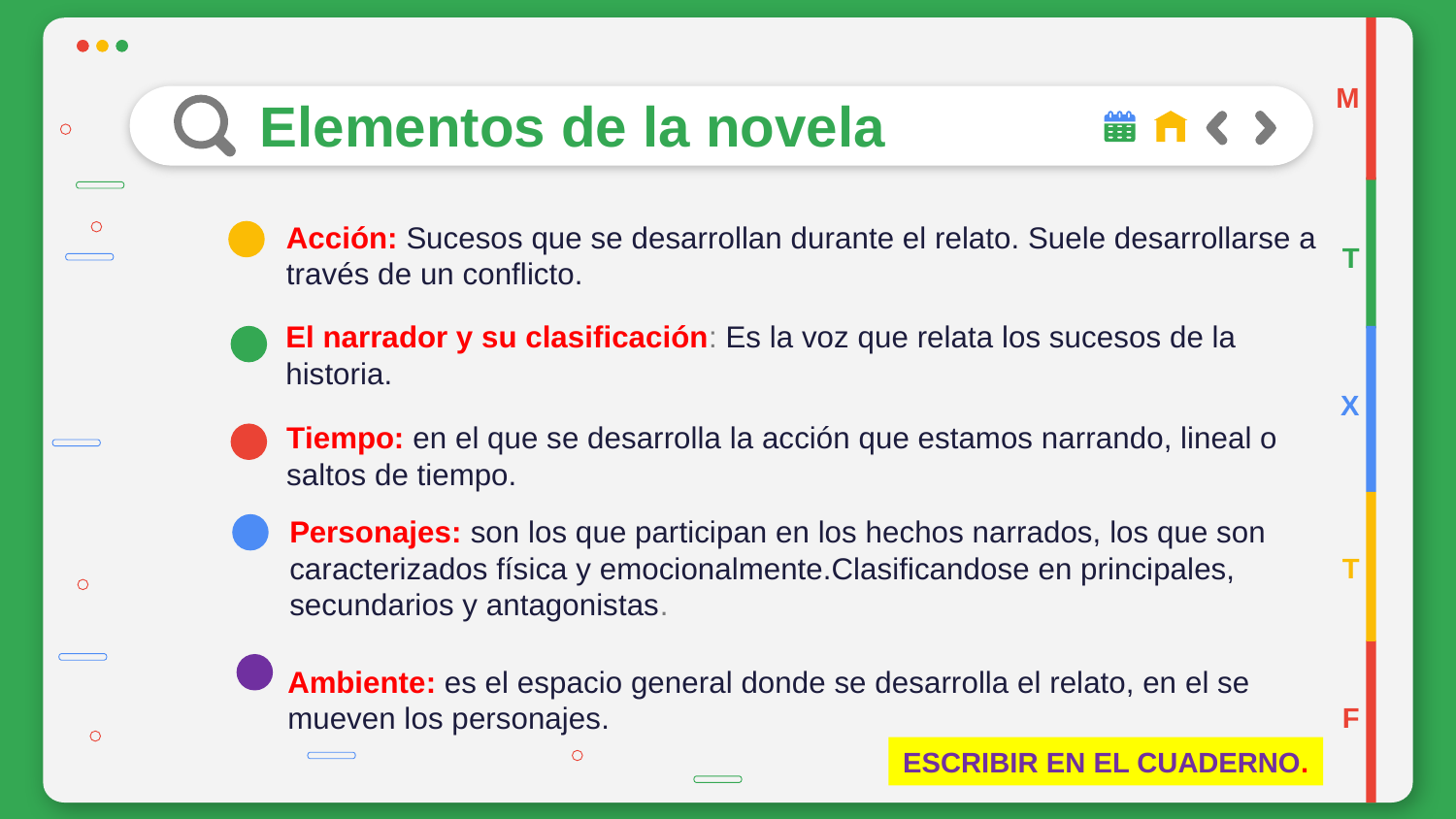

M
# Elementos de la novela

Acción: Sucesos que se desarrollan durante el relato. Suele desarrollarse a través de un conflicto.

T

El narrador y su clasificación: Es la voz que relata los sucesos de la historia.

X

Tiempo: en el que se desarrolla la acción que estamos narrando, lineal o saltos de tiempo.

Personajes: son los que participan en los hechos narrados, los que son caracterizados física y emocionalmente.Clasificandose en principales, secundarios y antagonistas.

T

Ambiente: es el espacio general donde se desarrolla el relato, en el se mueven los personajes.

F

ESCRIBIR EN EL CUADERNO.